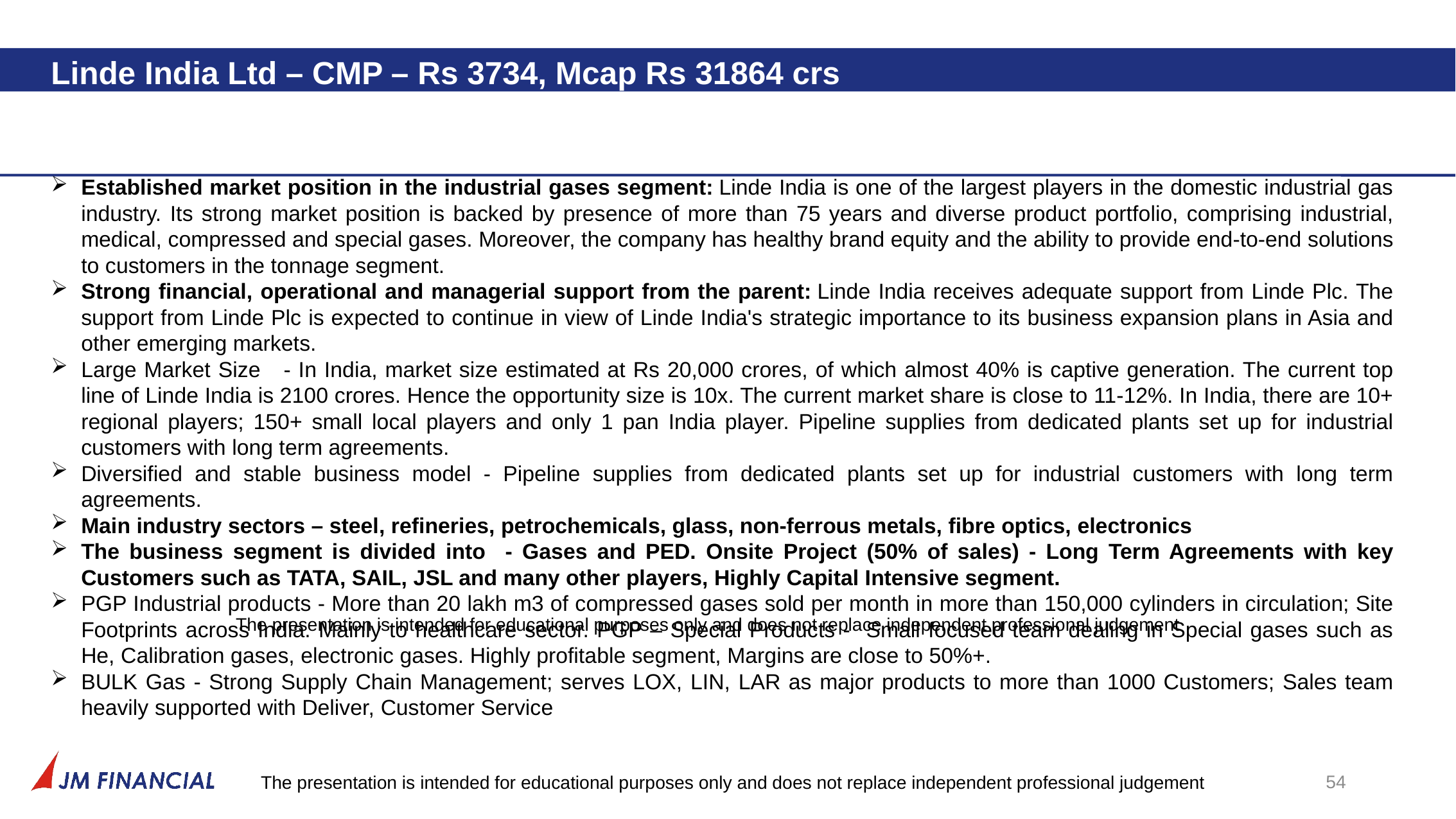

Linde India Ltd – CMP – Rs 3734, Mcap Rs 31864 crs
Established market position in the industrial gases segment: Linde India is one of the largest players in the domestic industrial gas industry. Its strong market position is backed by presence of more than 75 years and diverse product portfolio, comprising industrial, medical, compressed and special gases. Moreover, the company has healthy brand equity and the ability to provide end-to-end solutions to customers in the tonnage segment.
Strong financial, operational and managerial support from the parent: Linde India receives adequate support from Linde Plc. The support from Linde Plc is expected to continue in view of Linde India's strategic importance to its business expansion plans in Asia and other emerging markets.
Large Market Size   - In India, market size estimated at Rs 20,000 crores, of which almost 40% is captive generation. The current top line of Linde India is 2100 crores. Hence the opportunity size is 10x. The current market share is close to 11-12%. In India, there are 10+ regional players; 150+ small local players and only 1 pan India player. Pipeline supplies from dedicated plants set up for industrial customers with long term agreements.
Diversified and stable business model - Pipeline supplies from dedicated plants set up for industrial customers with long term agreements.
Main industry sectors – steel, refineries, petrochemicals, glass, non-ferrous metals, fibre optics, electronics
The business segment is divided into  - Gases and PED. Onsite Project (50% of sales) - Long Term Agreements with key Customers such as TATA, SAIL, JSL and many other players, Highly Capital Intensive segment.
PGP Industrial products - More than 20 lakh m3 of compressed gases sold per month in more than 150,000 cylinders in circulation; Site Footprints across India. Mainly to healthcare sector. PGP – Special Products -  Small focused team dealing in Special gases such as He, Calibration gases, electronic gases. Highly profitable segment, Margins are close to 50%+.
BULK Gas - Strong Supply Chain Management; serves LOX, LIN, LAR as major products to more than 1000 Customers; Sales team heavily supported with Deliver, Customer Service
The presentation is intended for educational purposes only and does not replace independent professional judgement
54